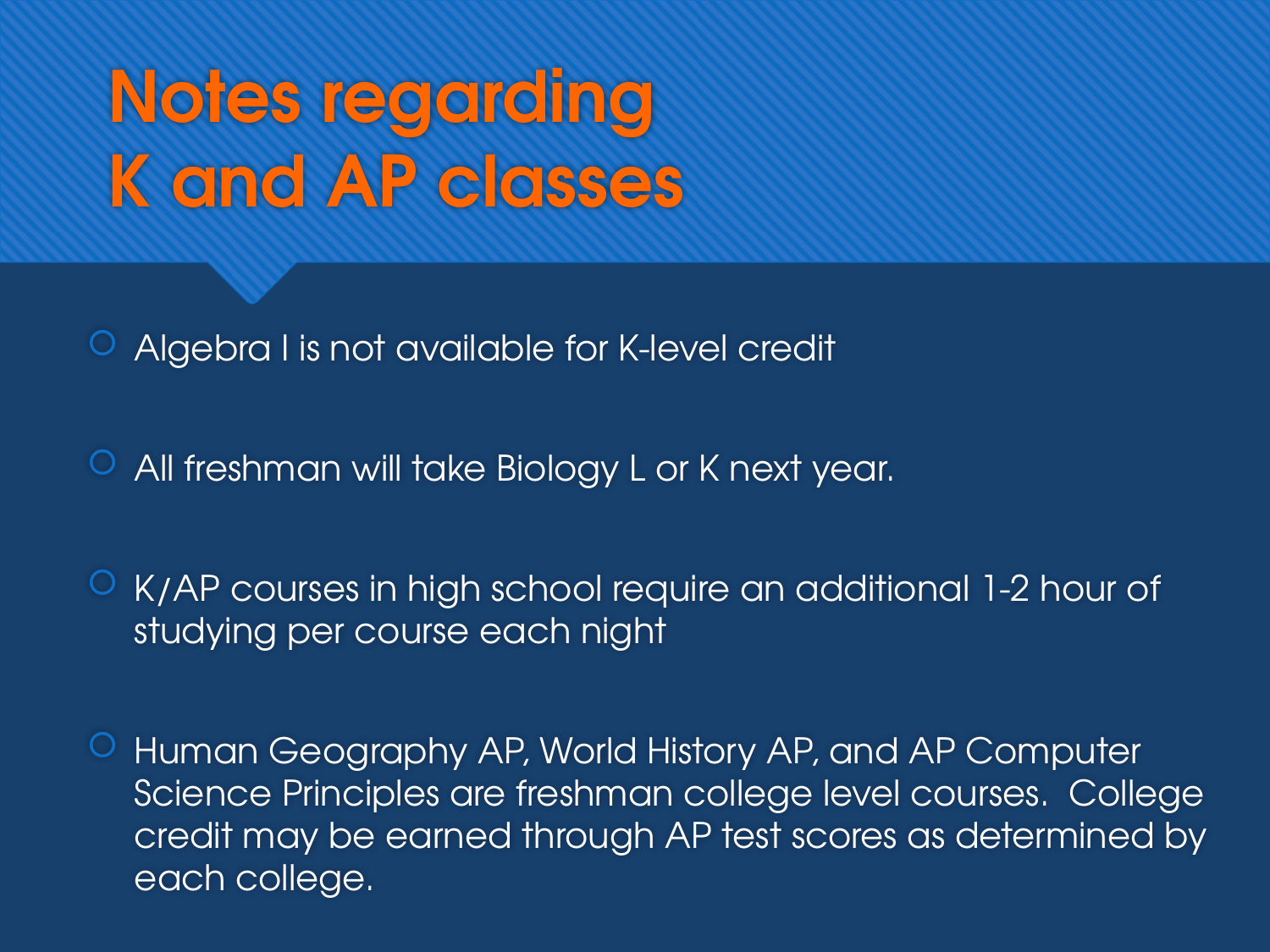

# Notes regarding K and AP classes

Algebra I is not available for K-level credit

All freshman will take Biology L or K next year.

K/AP courses in high school require an additional 1-2 hour of studying per course each night

Human Geography AP, World History AP, and AP Computer Science Principles are freshman college level courses.  College credit may be earned through AP test scores as determined by each college.